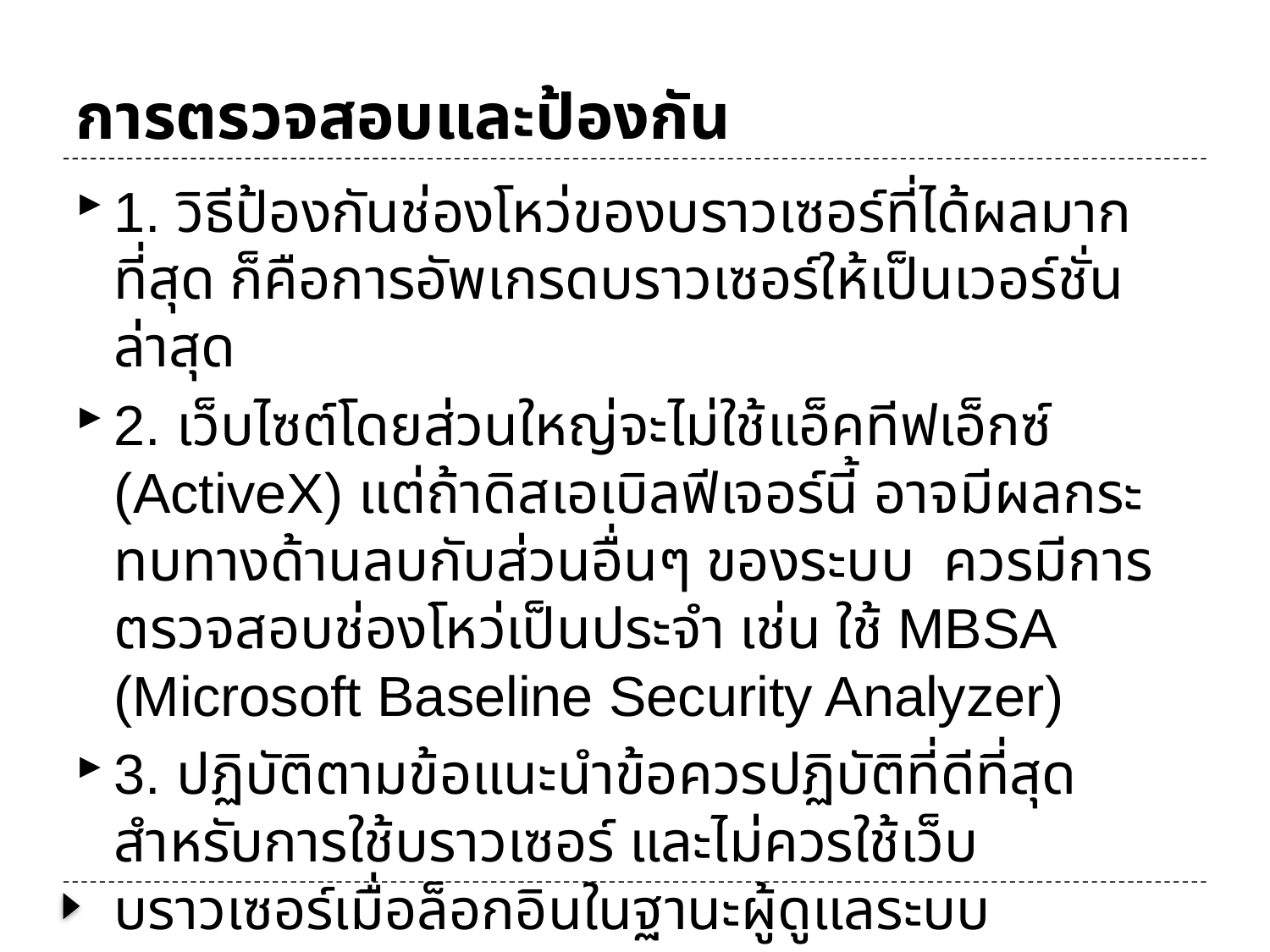

# การตรวจสอบและป้องกัน
1. วิธีป้องกันช่องโหว่ของบราวเซอร์ที่ได้ผลมากที่สุด ก็คือการอัพเกรดบราวเซอร์ให้เป็นเวอร์ชั่นล่าสุด
2. เว็บไซต์โดยส่วนใหญ่จะไม่ใช้แอ็คทีฟเอ็กซ์ (ActiveX) แต่ถ้าดิสเอเบิลฟีเจอร์นี้ อาจมีผลกระทบทางด้านลบกับส่วนอื่นๆ ของระบบ  ควรมีการตรวจสอบช่องโหว่เป็นประจำ เช่น ใช้ MBSA (Microsoft Baseline Security Analyzer)
3. ปฏิบัติตามข้อแนะนำข้อควรปฏิบัติที่ดีที่สุดสำหรับการใช้บราวเซอร์ และไม่ควรใช้เว็บบราวเซอร์เมื่อล็อกอินในฐานะผู้ดูแลระบบ